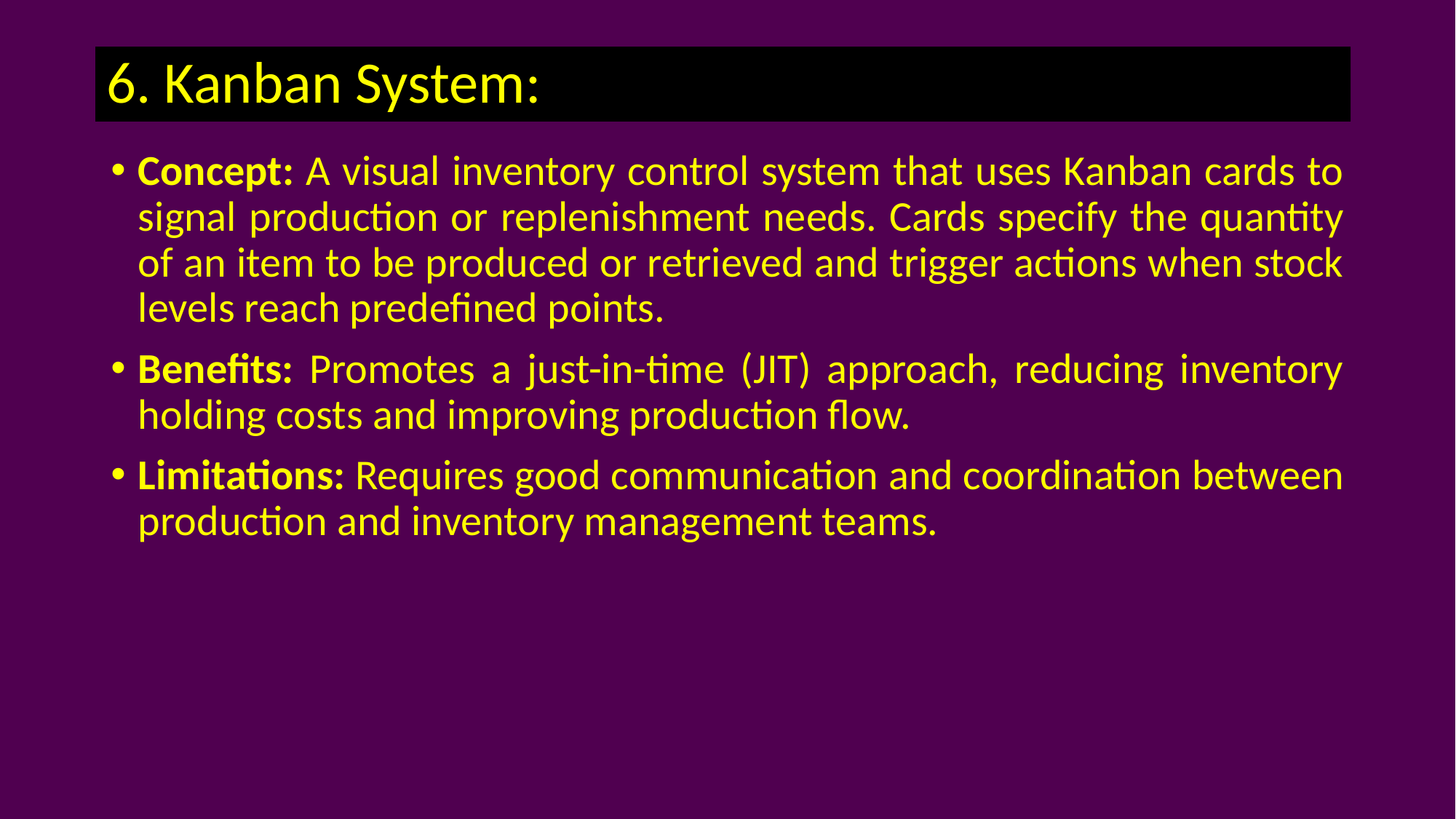

# 6. Kanban System:
Concept: A visual inventory control system that uses Kanban cards to signal production or replenishment needs. Cards specify the quantity of an item to be produced or retrieved and trigger actions when stock levels reach predefined points.
Benefits: Promotes a just-in-time (JIT) approach, reducing inventory holding costs and improving production flow.
Limitations: Requires good communication and coordination between production and inventory management teams.